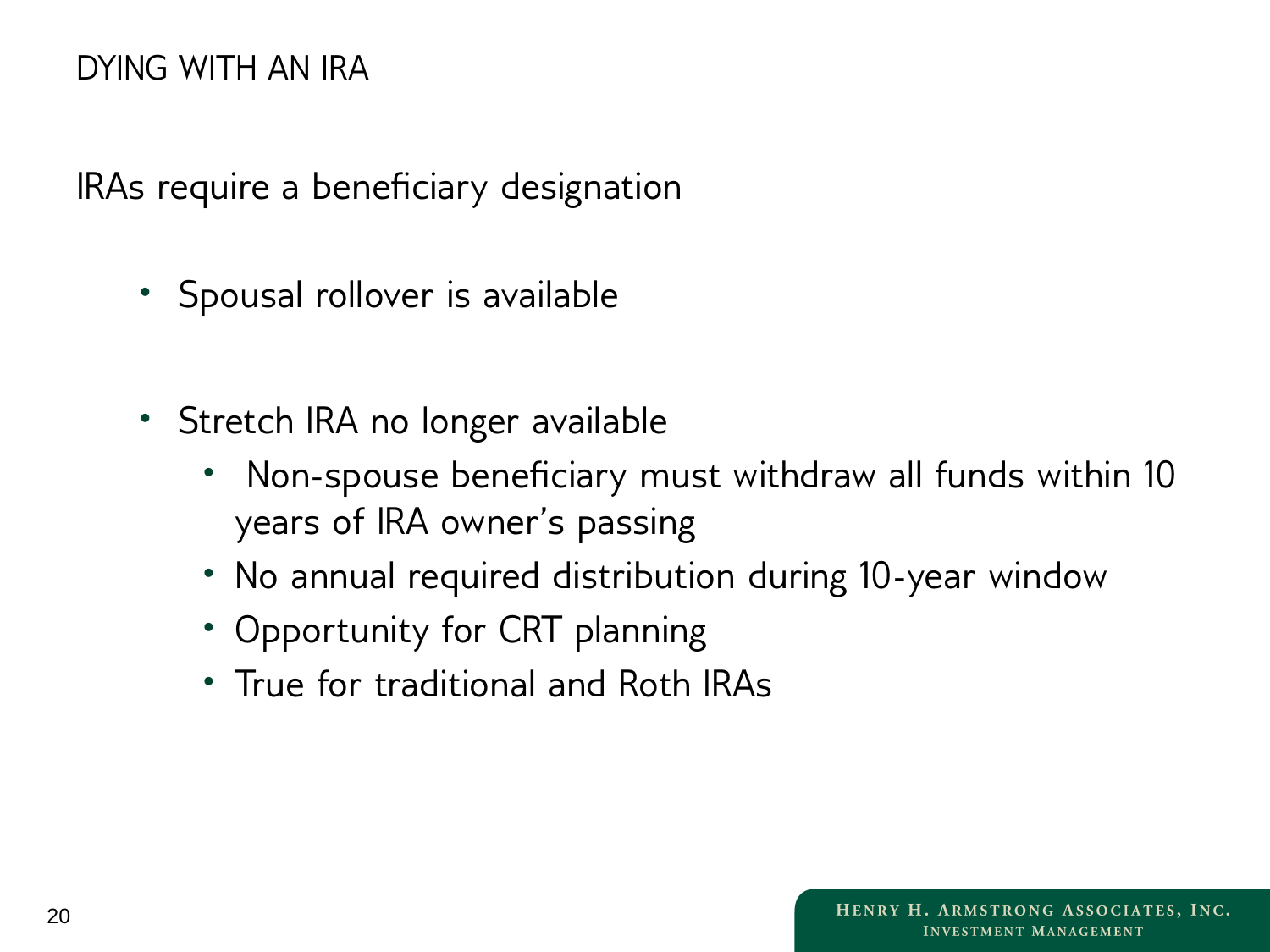

# DYING WITH AN IRA
IRAs require a beneficiary designation

Spousal rollover is available

Stretch IRA no longer available
 Non-spouse beneficiary must withdraw all funds within 10 years of IRA owner’s passing
No annual required distribution during 10-year window
Opportunity for CRT planning
True for traditional and Roth IRAs

20